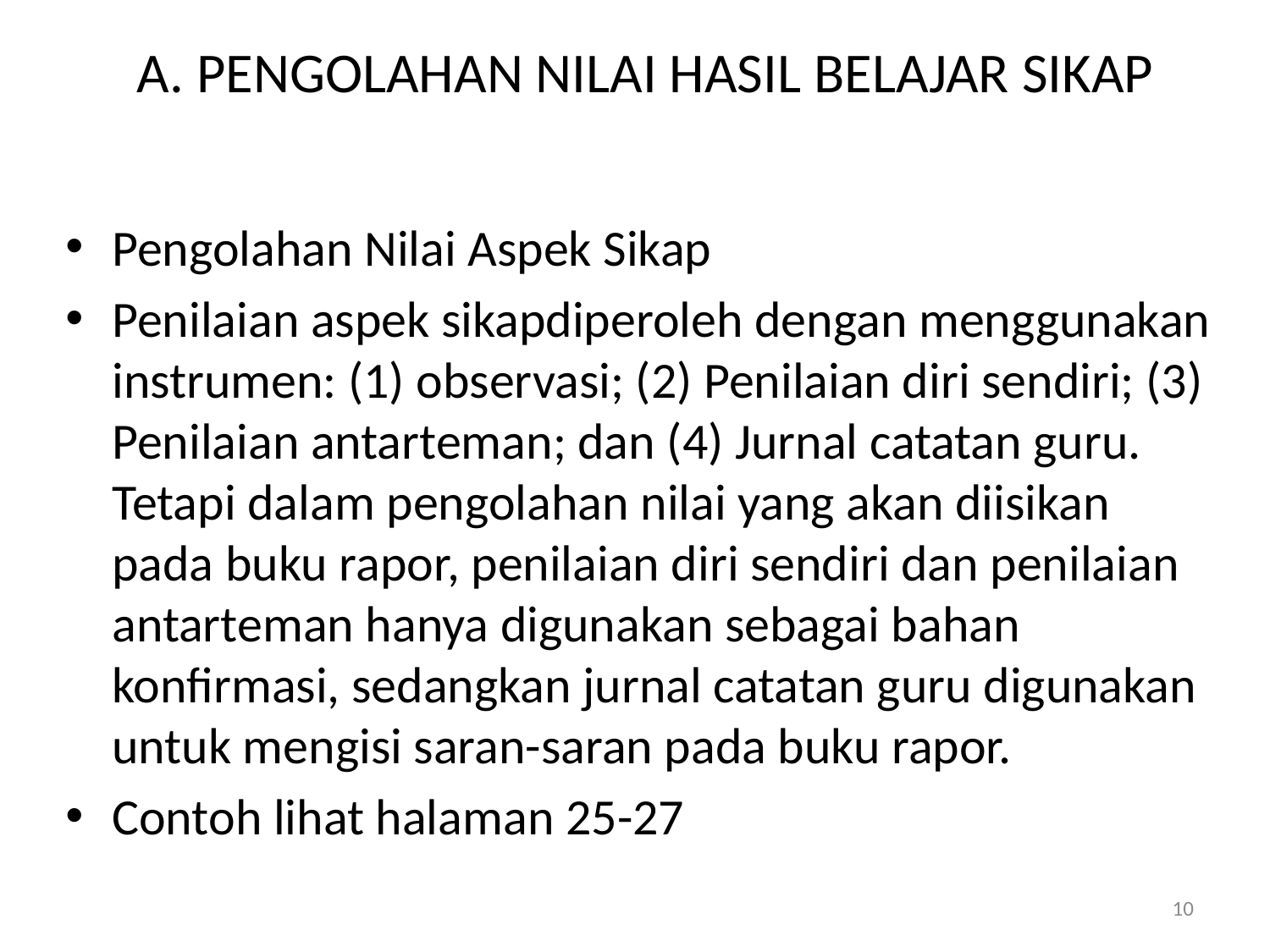

# A. PENGOLAHAN NILAI HASIL BELAJAR SIKAP

Pengolahan Nilai Aspek Sikap
Penilaian aspek sikapdiperoleh dengan menggunakan instrumen: (1) observasi; (2) Penilaian diri sendiri; (3) Penilaian antarteman; dan (4) Jurnal catatan guru. Tetapi dalam pengolahan nilai yang akan diisikan pada buku rapor, penilaian diri sendiri dan penilaian antarteman hanya digunakan sebagai bahan konfirmasi, sedangkan jurnal catatan guru digunakan untuk mengisi saran-saran pada buku rapor.
Contoh lihat halaman 25-27

10